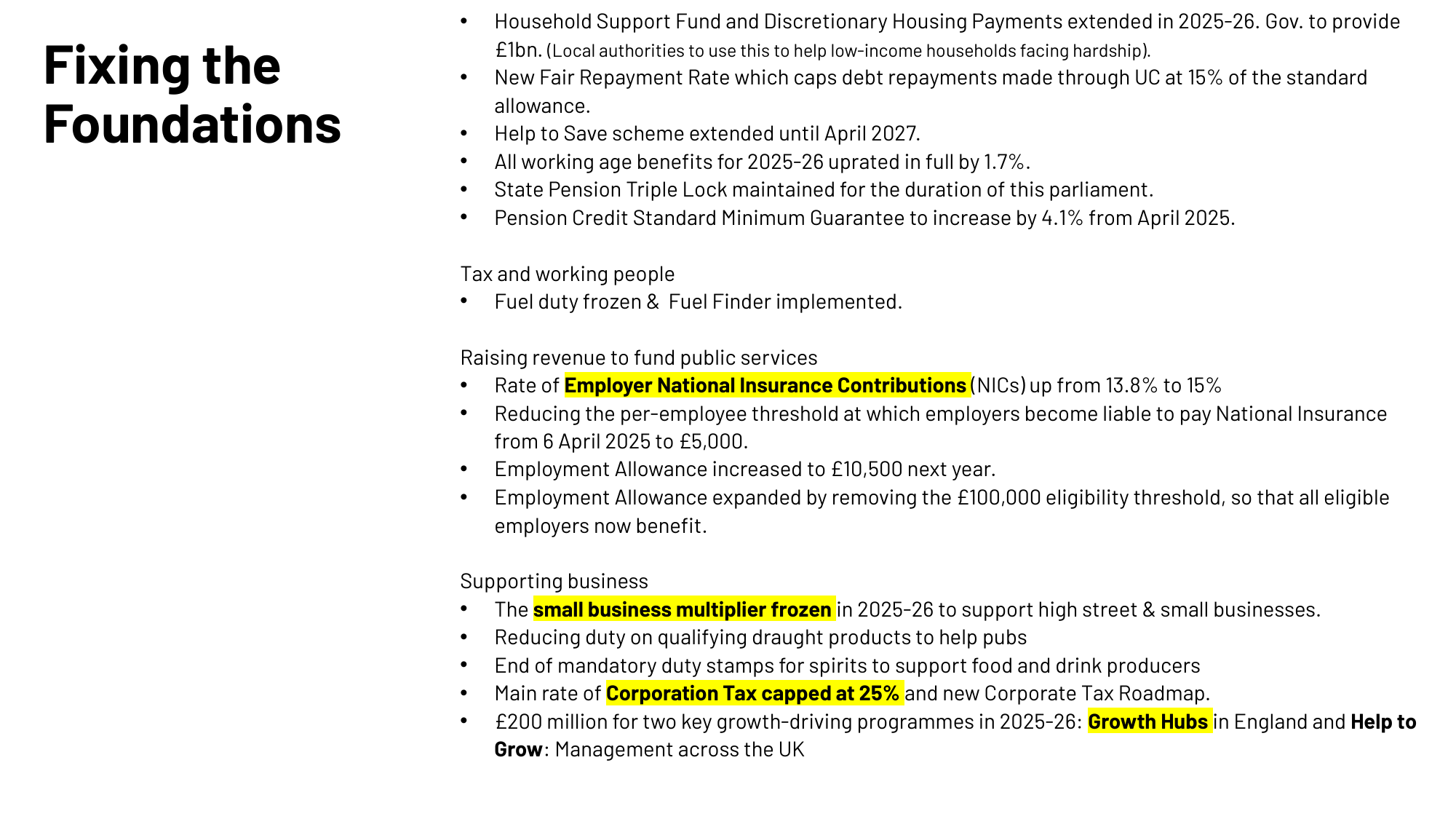

Household Support Fund and Discretionary Housing Payments extended in 2025-26. Gov. to provide £1bn. (Local authorities to use this to help low-income households facing hardship).
New Fair Repayment Rate which caps debt repayments made through UC at 15% of the standard allowance.
Help to Save scheme extended until April 2027.
All working age benefits for 2025-26 uprated in full by 1.7%.
State Pension Triple Lock maintained for the duration of this parliament.
Pension Credit Standard Minimum Guarantee to increase by 4.1% from April 2025.

Tax and working people
Fuel duty frozen &  Fuel Finder implemented.

Raising revenue to fund public services
Rate of Employer National Insurance Contributions (NICs) up from 13.8% to 15%
Reducing the per-employee threshold at which employers become liable to pay National Insurance from 6 April 2025 to £5,000.
Employment Allowance increased to £10,500 next year.
Employment Allowance expanded by removing the £100,000 eligibility threshold, so that all eligible employers now benefit.

Supporting business
The small business multiplier frozen in 2025-26 to support high street & small businesses.
Reducing duty on qualifying draught products to help pubs
End of mandatory duty stamps for spirits to support food and drink producers
Main rate of Corporation Tax capped at 25% and new Corporate Tax Roadmap.
£200 million for two key growth-driving programmes in 2025-26: Growth Hubs in England and Help to Grow: Management across the UK

# Fixing the Foundations